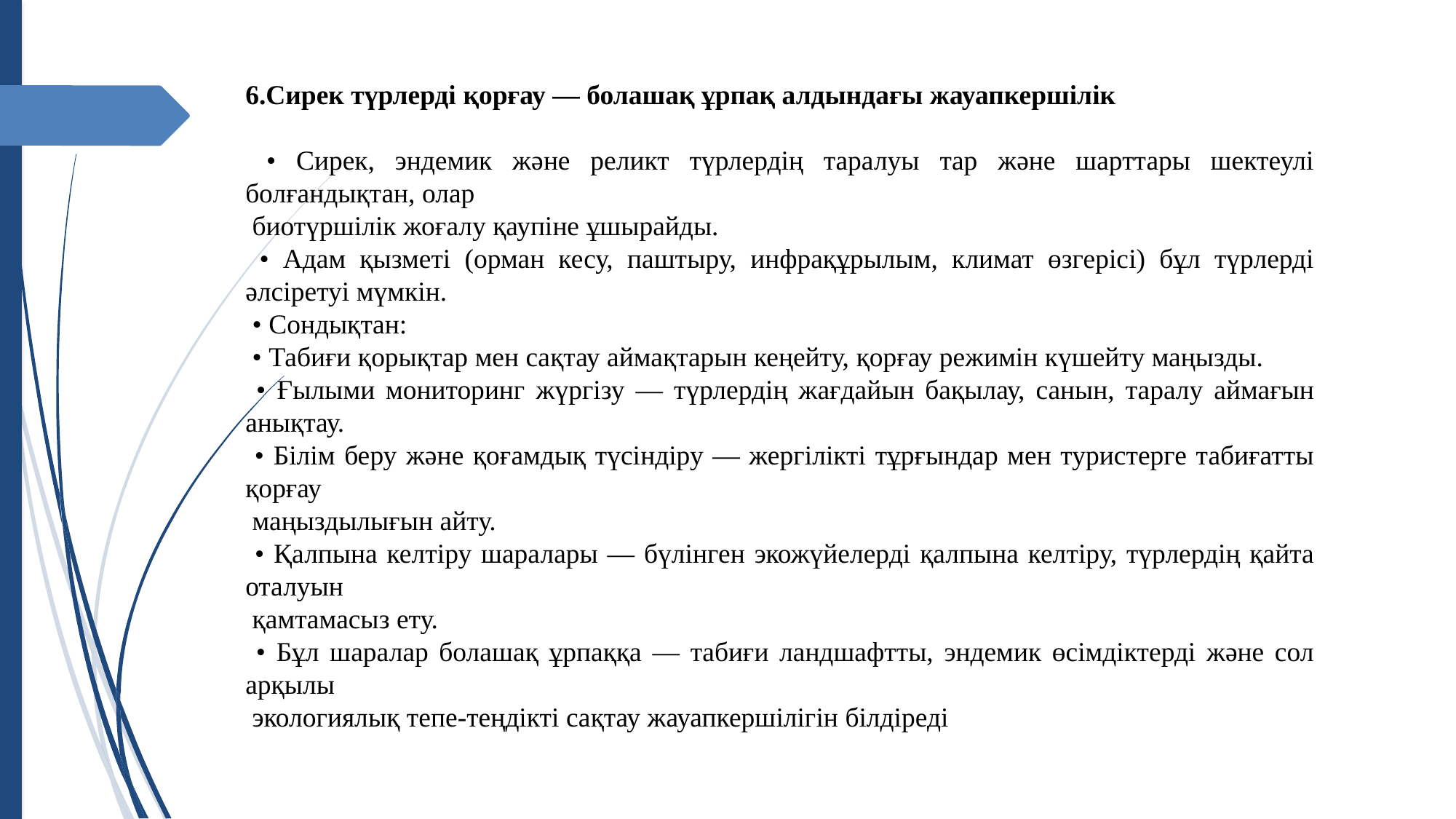

6.Сирек түрлерді қорғау — болашақ ұрпақ алдындағы жауапкершілік

 • Сирек, эндемик және реликт түрлердің таралуы тар және шарттары шектеулі болғандықтан, олар
 биотүршілік жоғалу қаупіне ұшырайды.
 • Адам қызметі (орман кесу, паштыру, инфрақұрылым, климат өзгерісі) бұл түрлерді әлсіретуі мүмкін.
 • Сондықтан:
 • Табиғи қорықтар мен сақтау аймақтарын кеңейту, қорғау режимін күшейту маңызды.
 • Ғылыми мониторинг жүргізу — түрлердің жағдайын бақылау, санын, таралу аймағын анықтау.
 • Білім беру және қоғамдық түсіндіру — жергілікті тұрғындар мен туристерге табиғатты қорғау
 маңыздылығын айту.
 • Қалпына келтіру шаралары — бүлінген экожүйелерді қалпына келтіру, түрлердің қайта оталуын
 қамтамасыз ету.
 • Бұл шаралар болашақ ұрпаққа — табиғи ландшафтты, эндемик өсімдіктерді және сол арқылы
 экологиялық тепе-теңдікті сақтау жауапкершілігін білдіреді